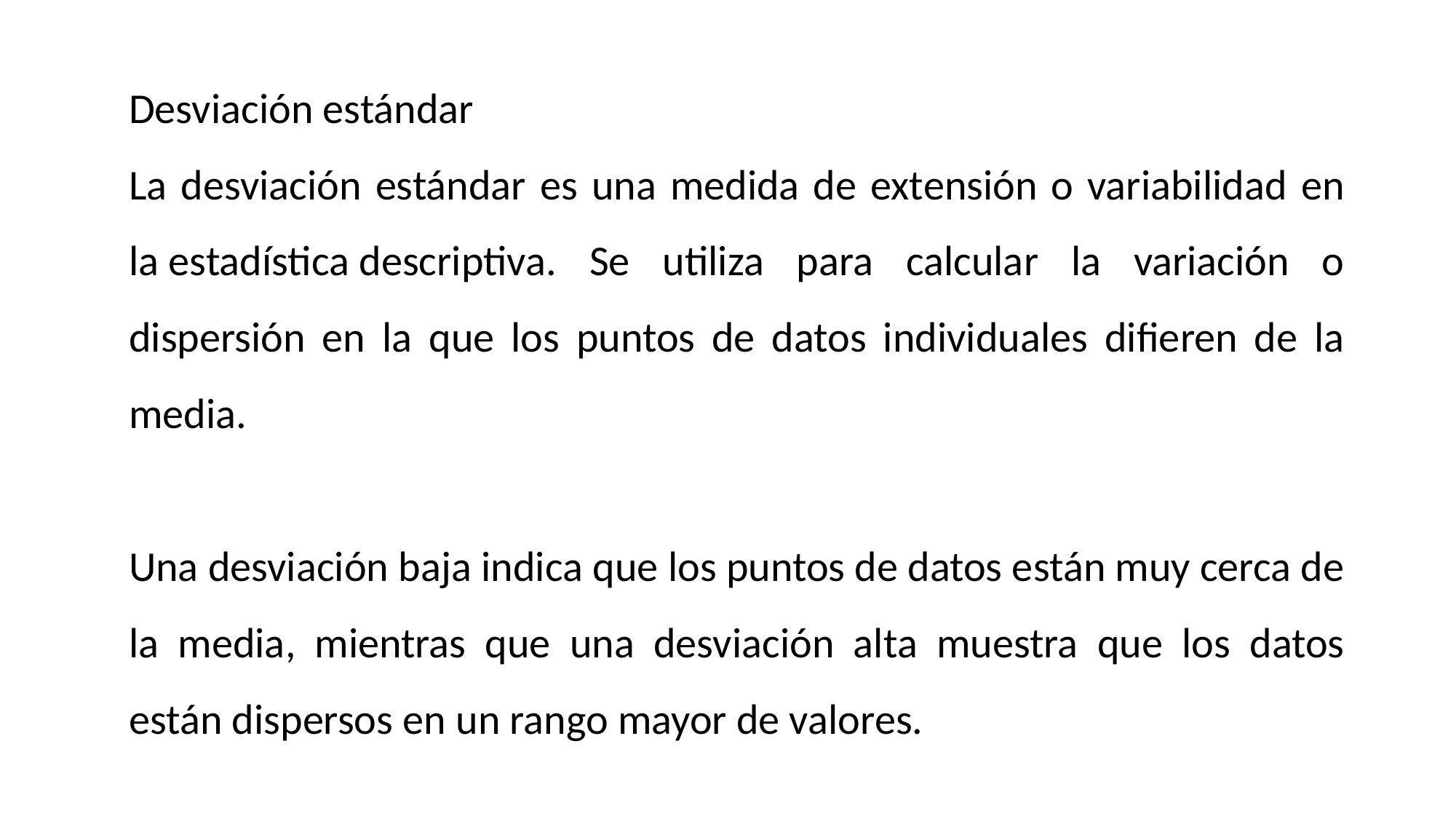

Desviación estándar
La desviación estándar es una medida de extensión o variabilidad en la estadística descriptiva. Se utiliza para calcular la variación o dispersión en la que los puntos de datos individuales difieren de la media.

Una desviación baja indica que los puntos de datos están muy cerca de la media, mientras que una desviación alta muestra que los datos están dispersos en un rango mayor de valores.